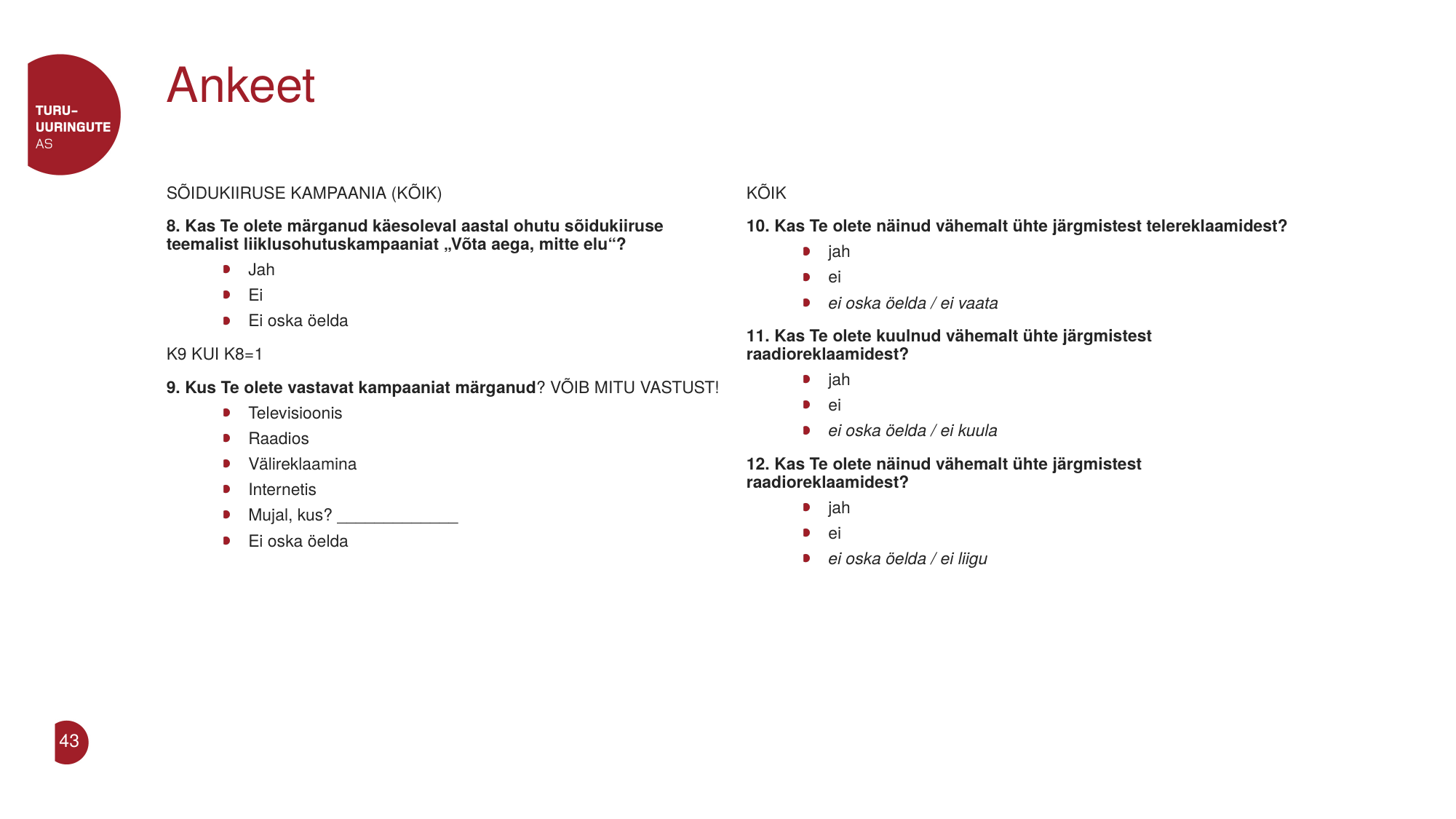

# Ankeet
KÕIK
10. Kas Te olete näinud vähemalt ühte järgmistest telereklaamidest?
jah
ei
ei oska öelda / ei vaata
11. Kas Te olete kuulnud vähemalt ühte järgmistest raadioreklaamidest?
jah
ei
ei oska öelda / ei kuula
12. Kas Te olete näinud vähemalt ühte järgmistest raadioreklaamidest?
jah
ei
ei oska öelda / ei liigu
SÕIDUKIIRUSE KAMPAANIA (KÕIK)
8. Kas Te olete märganud käesoleval aastal ohutu sõidukiiruse teemalist liiklusohutuskampaaniat „Võta aega, mitte elu“?
Jah
Ei
Ei oska öelda
K9 KUI K8=1
9. Kus Te olete vastavat kampaaniat märganud? VÕIB MITU VASTUST!
Televisioonis
Raadios
Välireklaamina
Internetis
Mujal, kus? _____________
Ei oska öelda